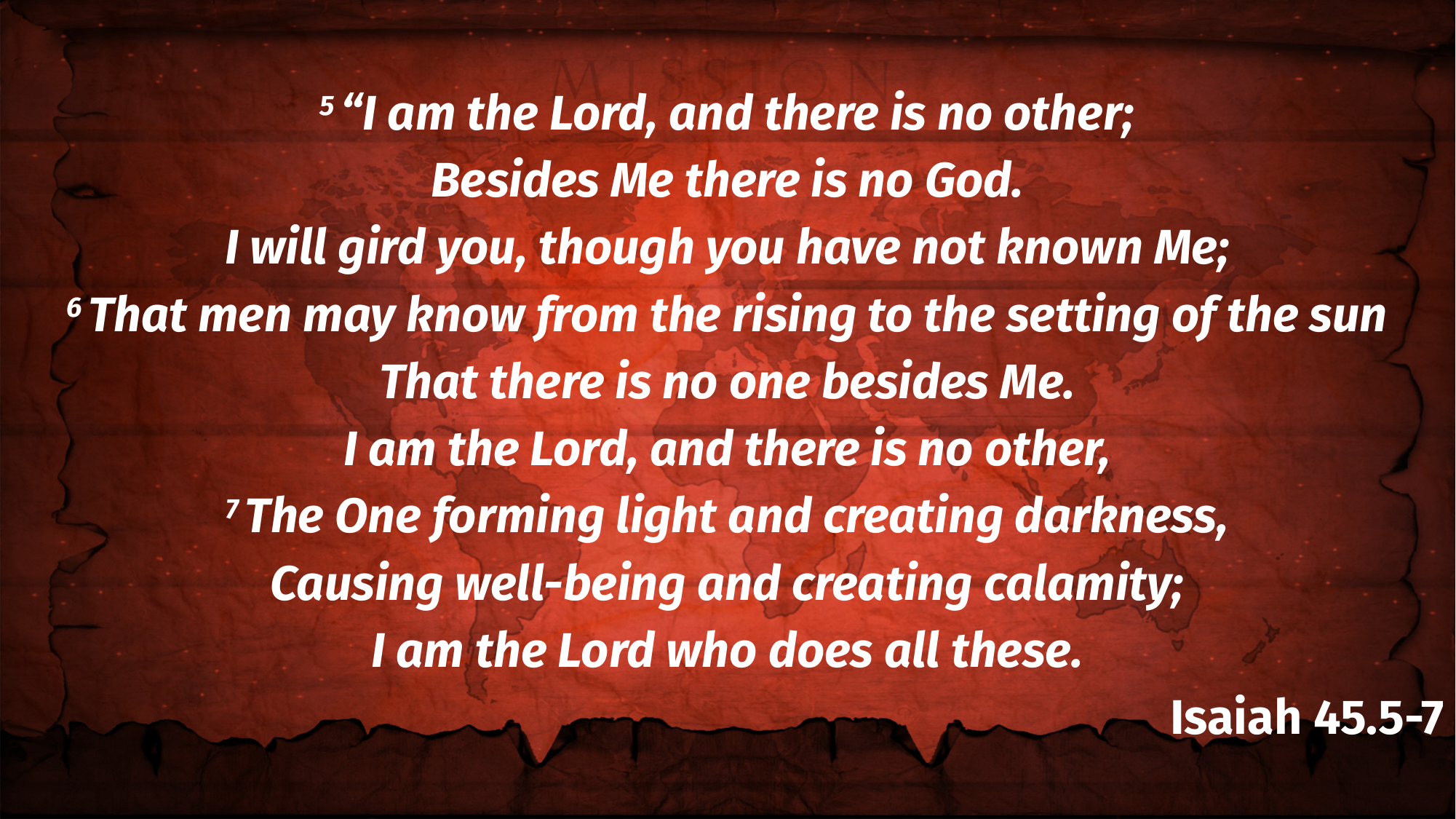

5 “I am the Lord, and there is no other;
Besides Me there is no God.
I will gird you, though you have not known Me;
6 That men may know from the rising to the setting of the sun
That there is no one besides Me.
I am the Lord, and there is no other,
7 The One forming light and creating darkness,
Causing well-being and creating calamity;
I am the Lord who does all these.
Isaiah 45.5-7